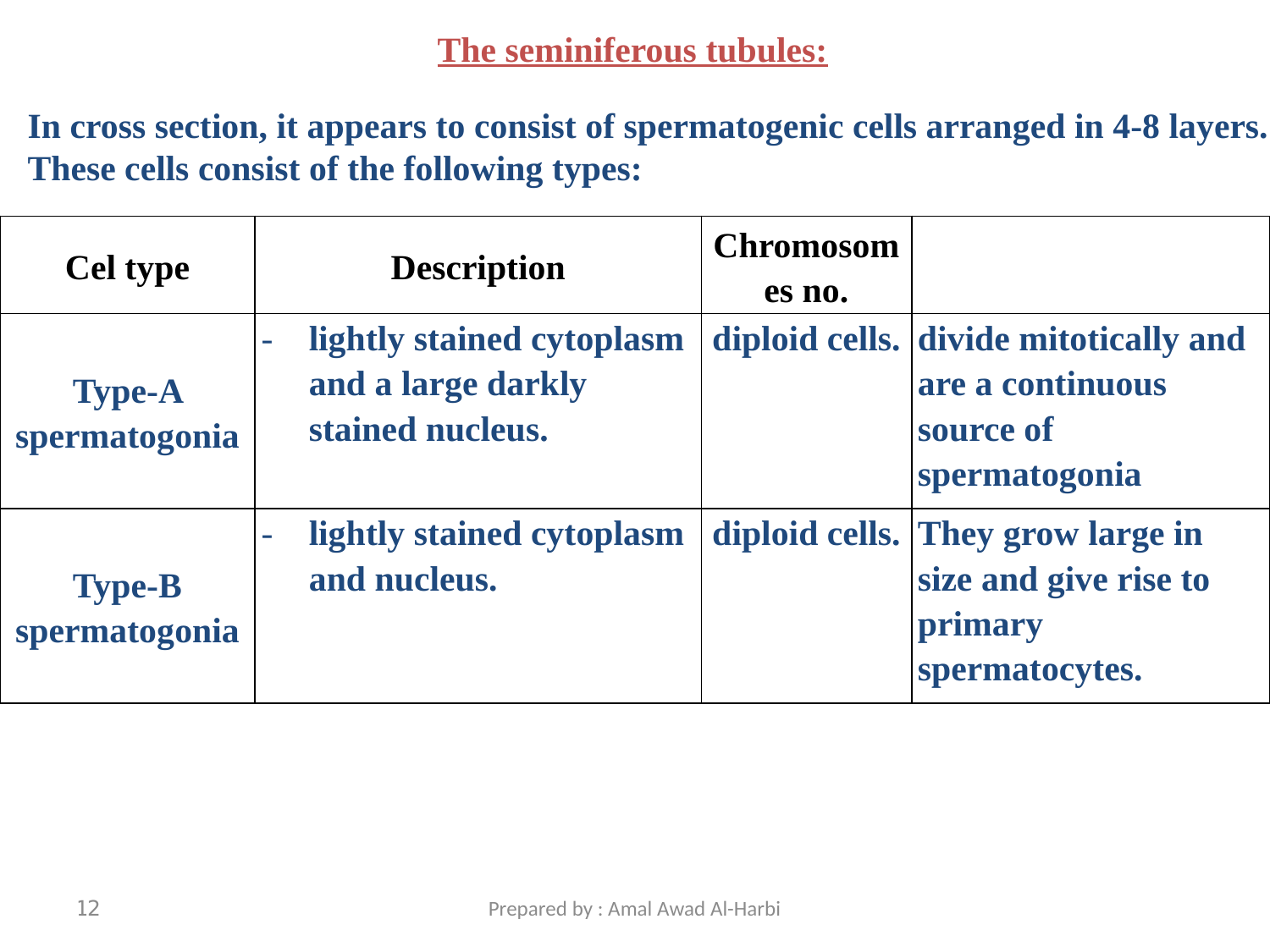

The seminiferous tubules:
In cross section, it appears to consist of spermatogenic cells arranged in 4-8 layers.
These cells consist of the following types:
| Cel type | Description | Chromosomes no. |  |
| --- | --- | --- | --- |
| Type-A spermatogonia | lightly stained cytoplasm and a large darkly stained nucleus. | diploid cells. | divide mitotically and are a continuous source of spermatogonia |
| Type-B spermatogonia | lightly stained cytoplasm and nucleus. | diploid cells. | They grow large in size and give rise to primary spermatocytes. |
12
Prepared by : Amal Awad Al-Harbi